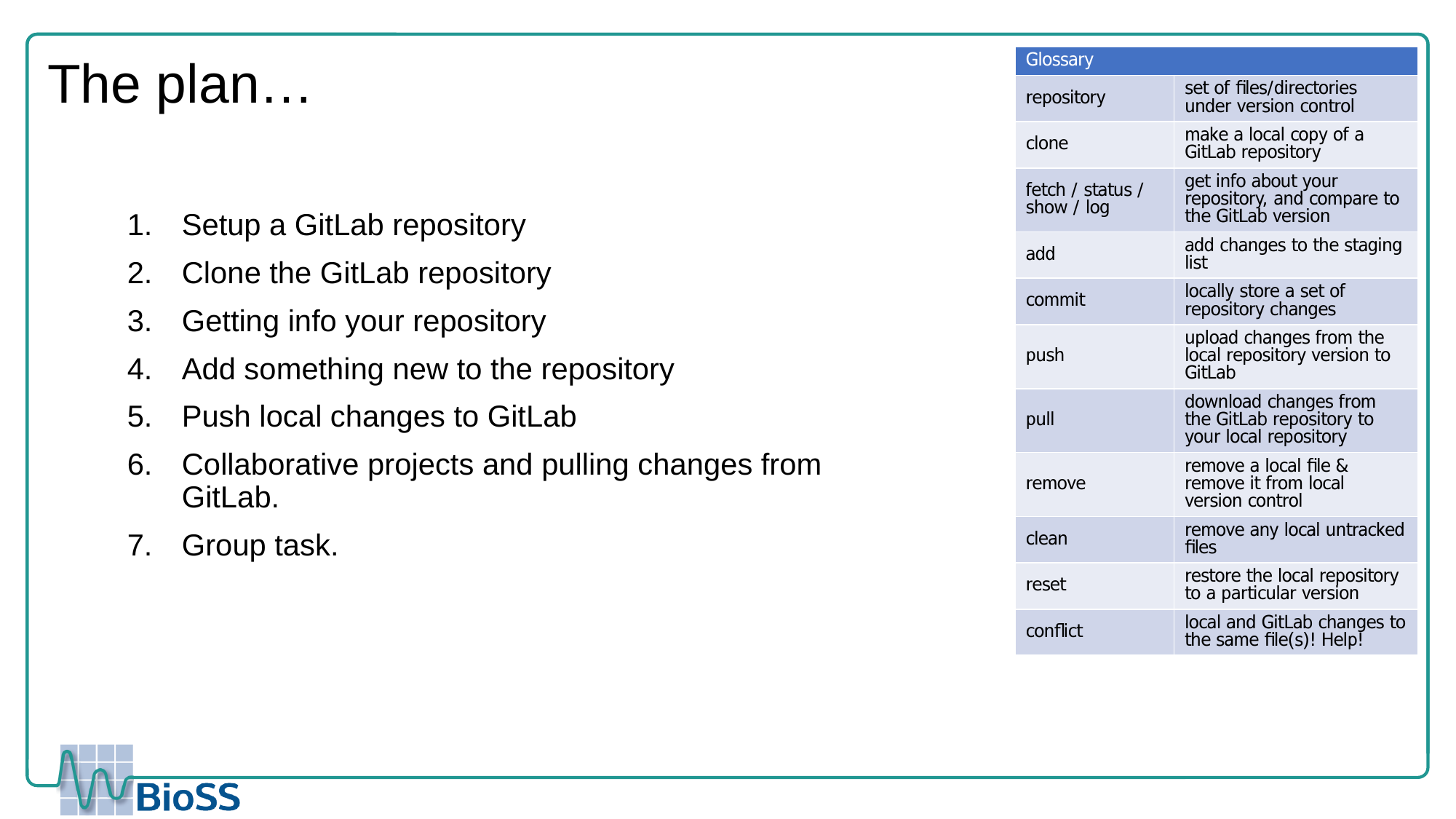

# The plan…
| Glossary |  |
| --- | --- |
| repository | set of files/directories under version control |
| clone | make a local copy of a GitLab repository |
| fetch / status / show / log | get info about your repository, and compare to the GitLab version |
| add | add changes to the staging list |
| commit | locally store a set of repository changes |
| push | upload changes from the local repository version to GitLab |
| pull | download changes from the GitLab repository to your local repository |
| remove | remove a local file & remove it from local version control |
| clean | remove any local untracked files |
| reset | restore the local repository to a particular version |
| conflict | local and GitLab changes to the same file(s)! Help! |
Setup a GitLab repository
Clone the GitLab repository
Getting info your repository
Add something new to the repository
Push local changes to GitLab
Collaborative projects and pulling changes from GitLab.
Group task.